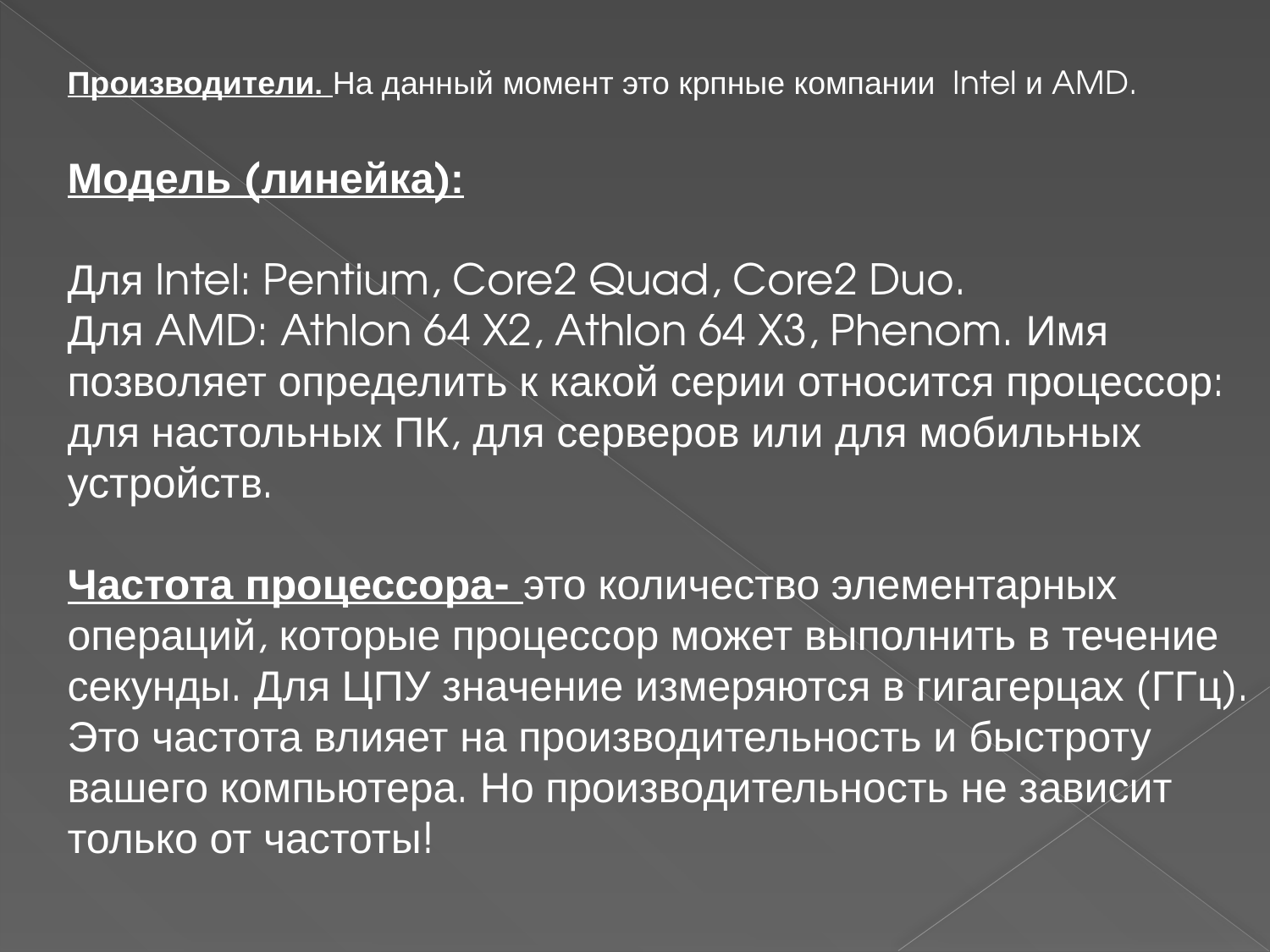

Производители. На данный момент это крпные компании  Intel и AMD.

Модель (линейка):

Для Intel: Pentium, Core2 Quad, Core2 Duo.
Для AMD: Athlon 64 X2, Athlon 64 X3, Phenom. Имя позволяет определить к какой серии относится процессор: для настольных ПК, для серверов или для мобильных устройств.

Частота процессора- это количество элементарных операций, которые процессор может выполнить в течение секунды. Для ЦПУ значение измеряются в гигагерцах (ГГц). Это частота влияет на производительность и быстроту вашего компьютера. Но производительность не зависит только от частоты!